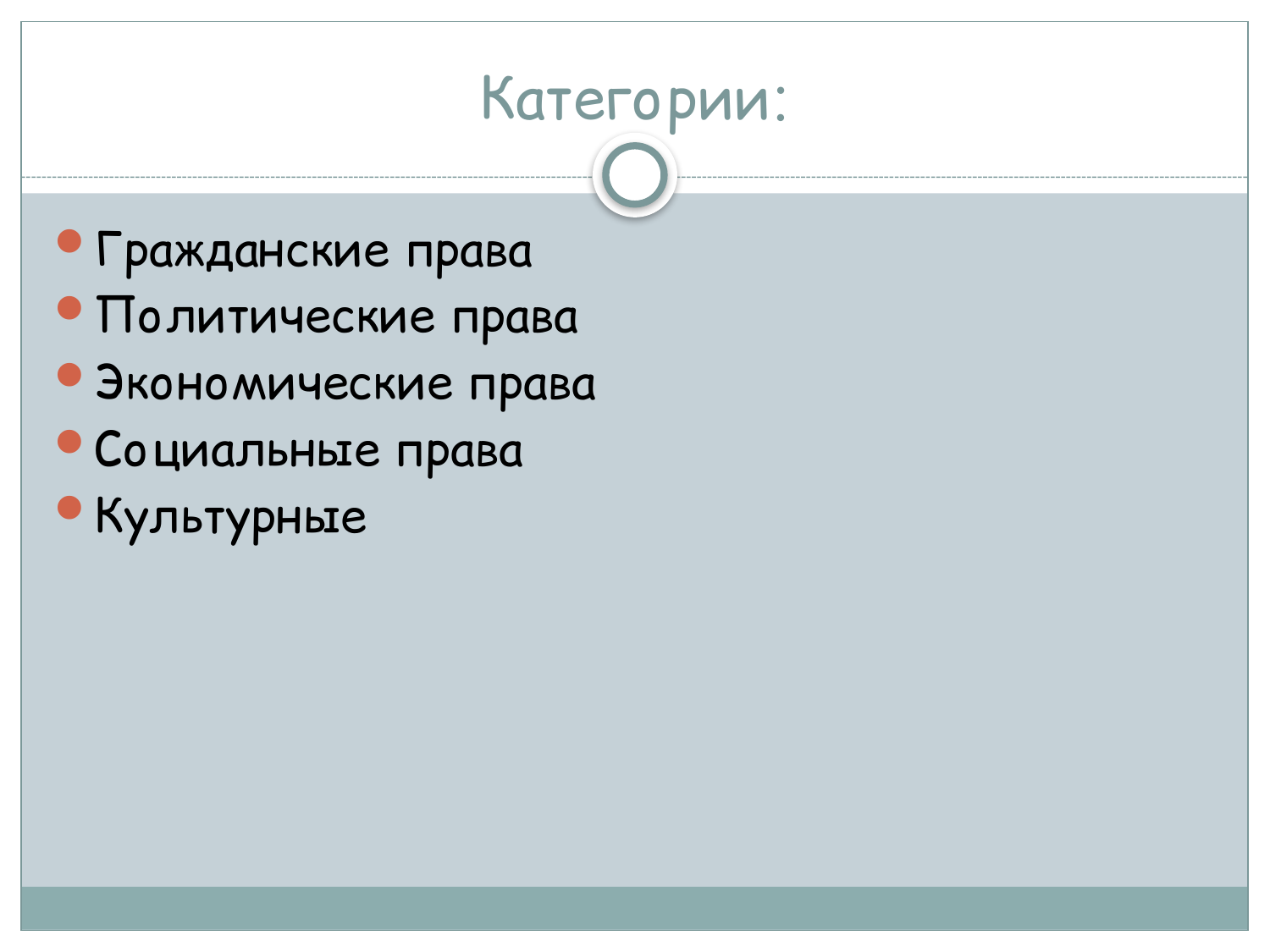

# Категории:
Гражданские права
Политические права
Экономические права
Социальные права
Культурные